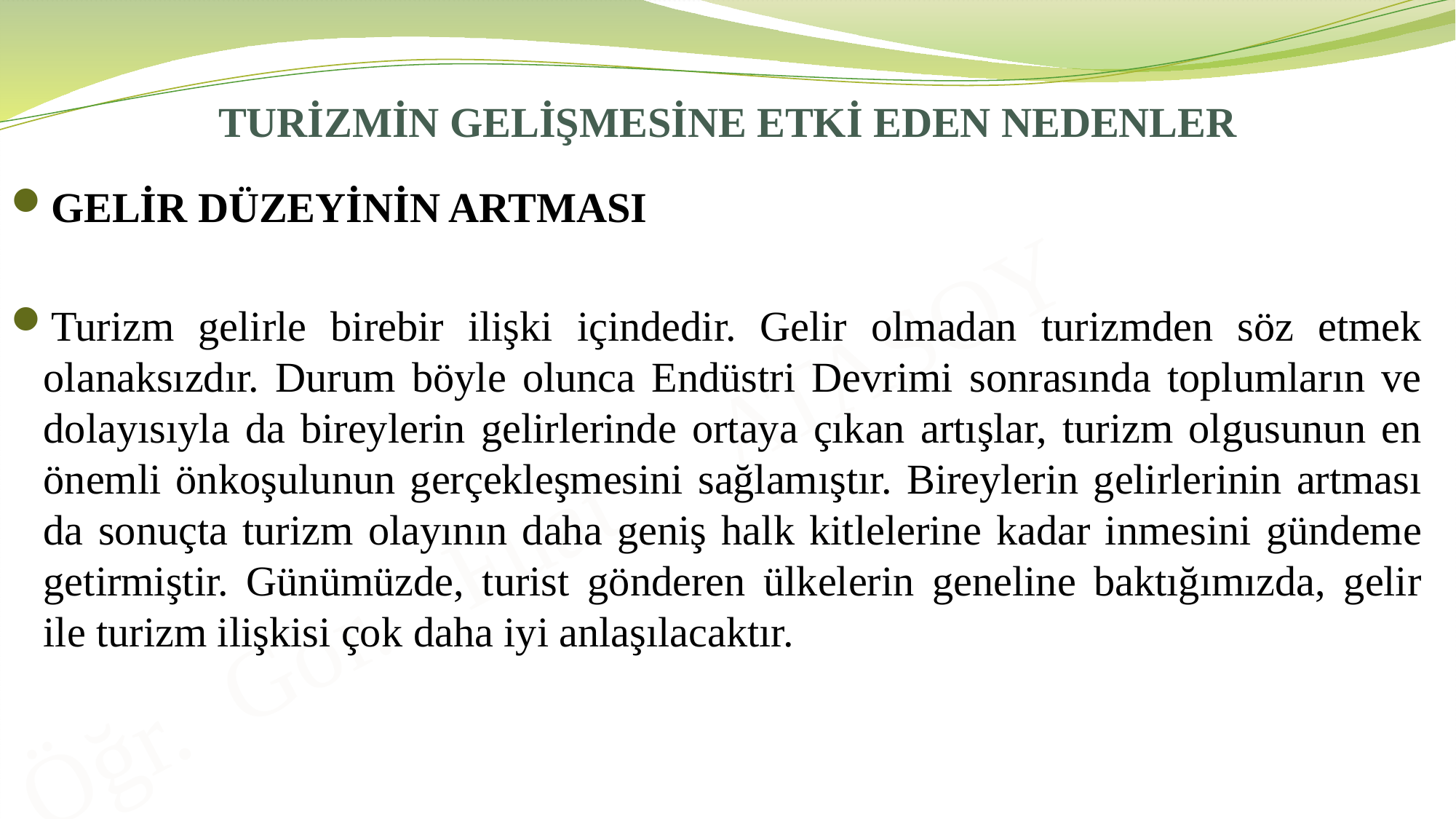

# TURİZMİN GELİŞMESİNE ETKİ EDEN NEDENLER
GELİR DÜZEYİNİN ARTMASI

Turizm gelirle birebir ilişki içindedir. Gelir olmadan turizmden söz etmek olanaksızdır. Durum böyle olunca Endüstri Devrimi sonrasında toplumların ve dolayısıyla da bireylerin gelirlerinde ortaya çıkan artışlar, turizm olgusunun en önemli önkoşulunun gerçekleşmesini sağlamıştır. Bireylerin gelirlerinin artması da sonuçta turizm olayının daha geniş halk kitlelerine kadar inmesini gündeme getirmiştir. Günümüzde, turist gönderen ülkelerin geneline baktığımızda, gelir ile turizm ilişkisi çok daha iyi anlaşılacaktır.